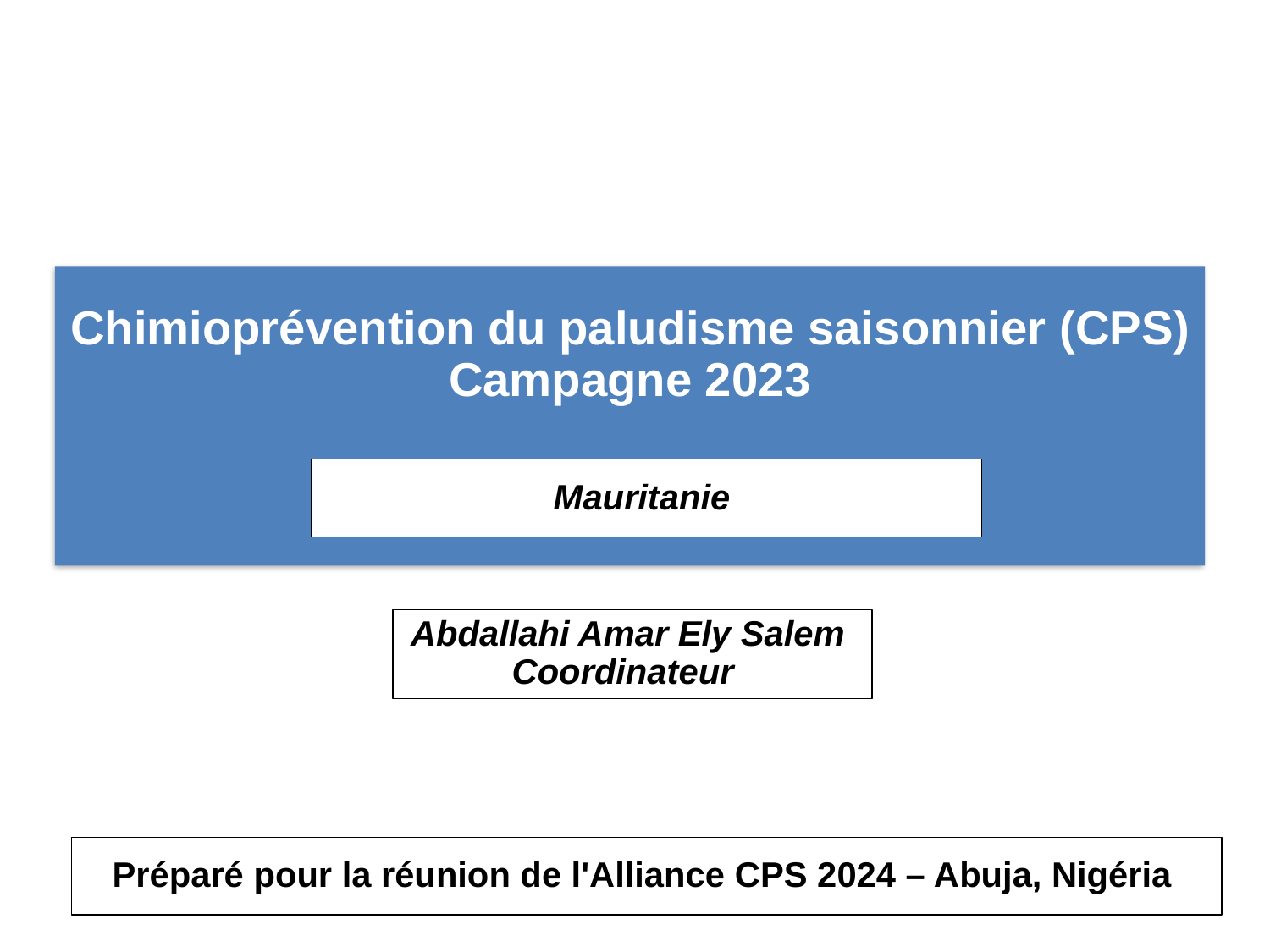

Chimioprévention du paludisme saisonnier (CPS)
Campagne 2023

Mauritanie
Abdallahi Amar Ely Salem
Coordinateur
Préparé pour la réunion de l'Alliance CPS 2024 – Abuja, Nigéria